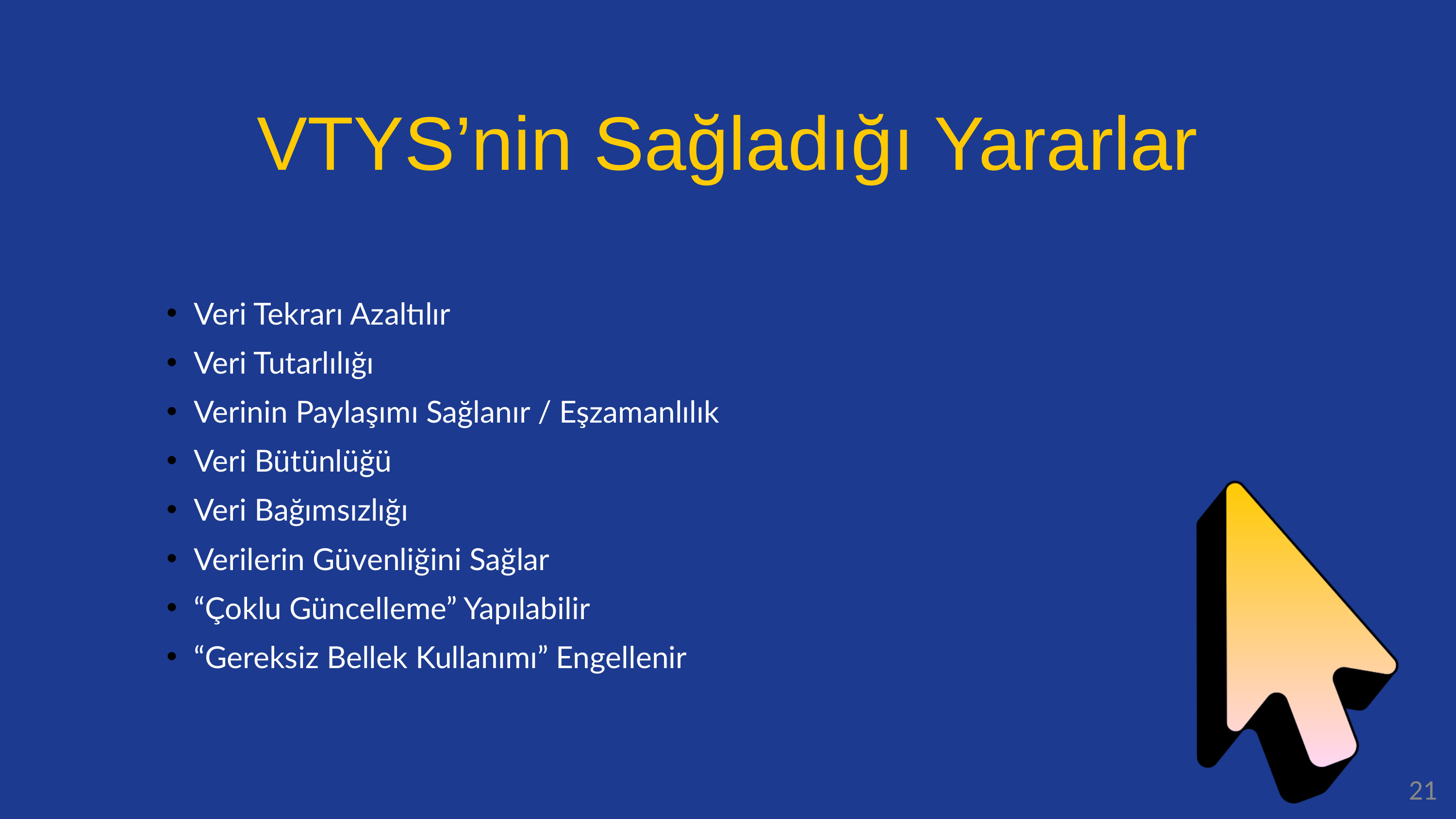

VTYS’nin Sağladığı Yararlar
Veri Tekrarı Azaltılır
Veri Tutarlılığı
Verinin Paylaşımı Sağlanır / Eşzamanlılık
Veri Bütünlüğü
Veri Bağımsızlığı
Verilerin Güvenliğini Sağlar
“Çoklu Güncelleme” Yapılabilir
“Gereksiz Bellek Kullanımı” Engellenir

21